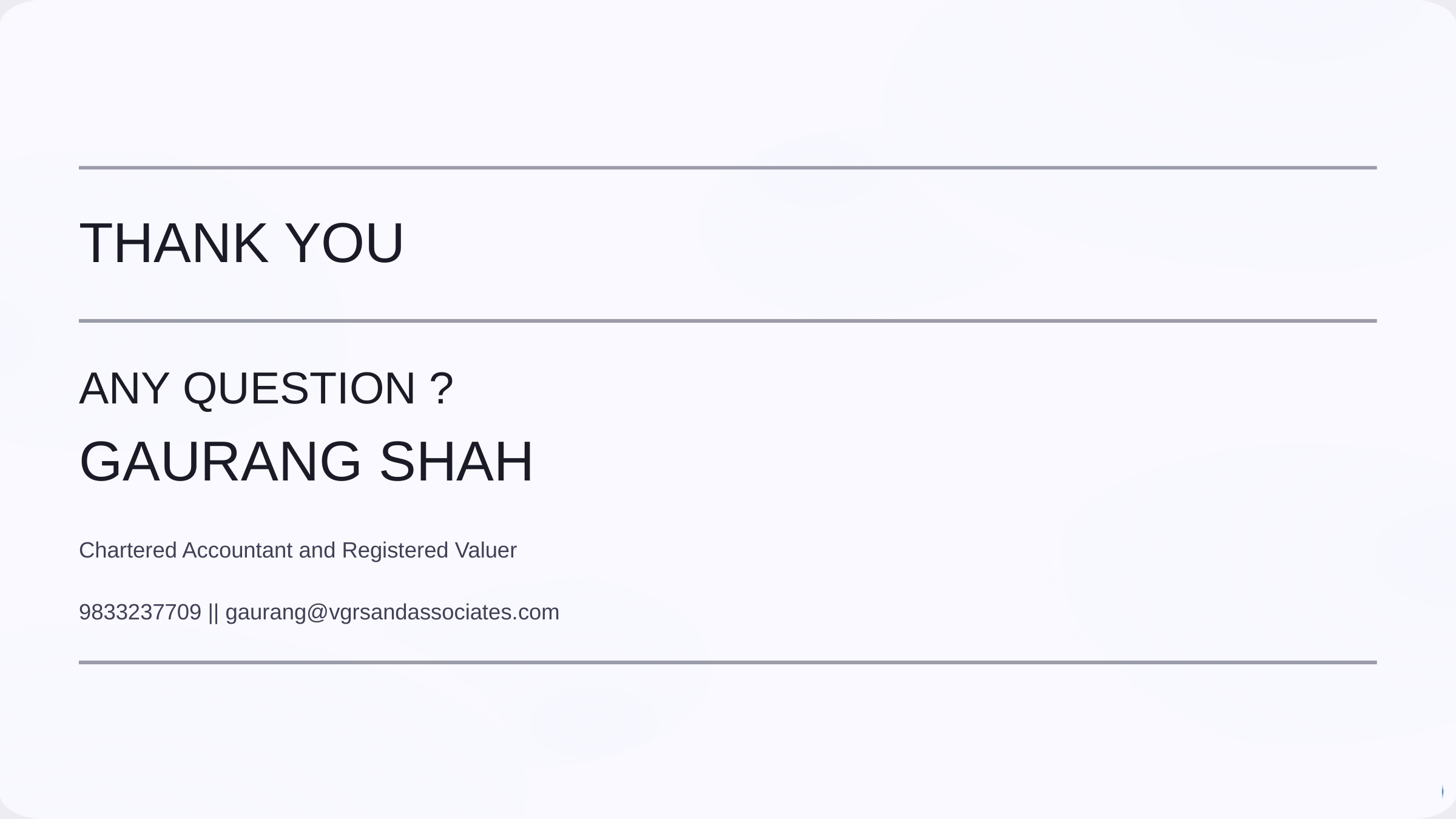

THANK YOU

ANY QUESTION ?
GAURANG SHAH
Chartered Accountant and Registered Valuer
9833237709 || gaurang@vgrsandassociates.com